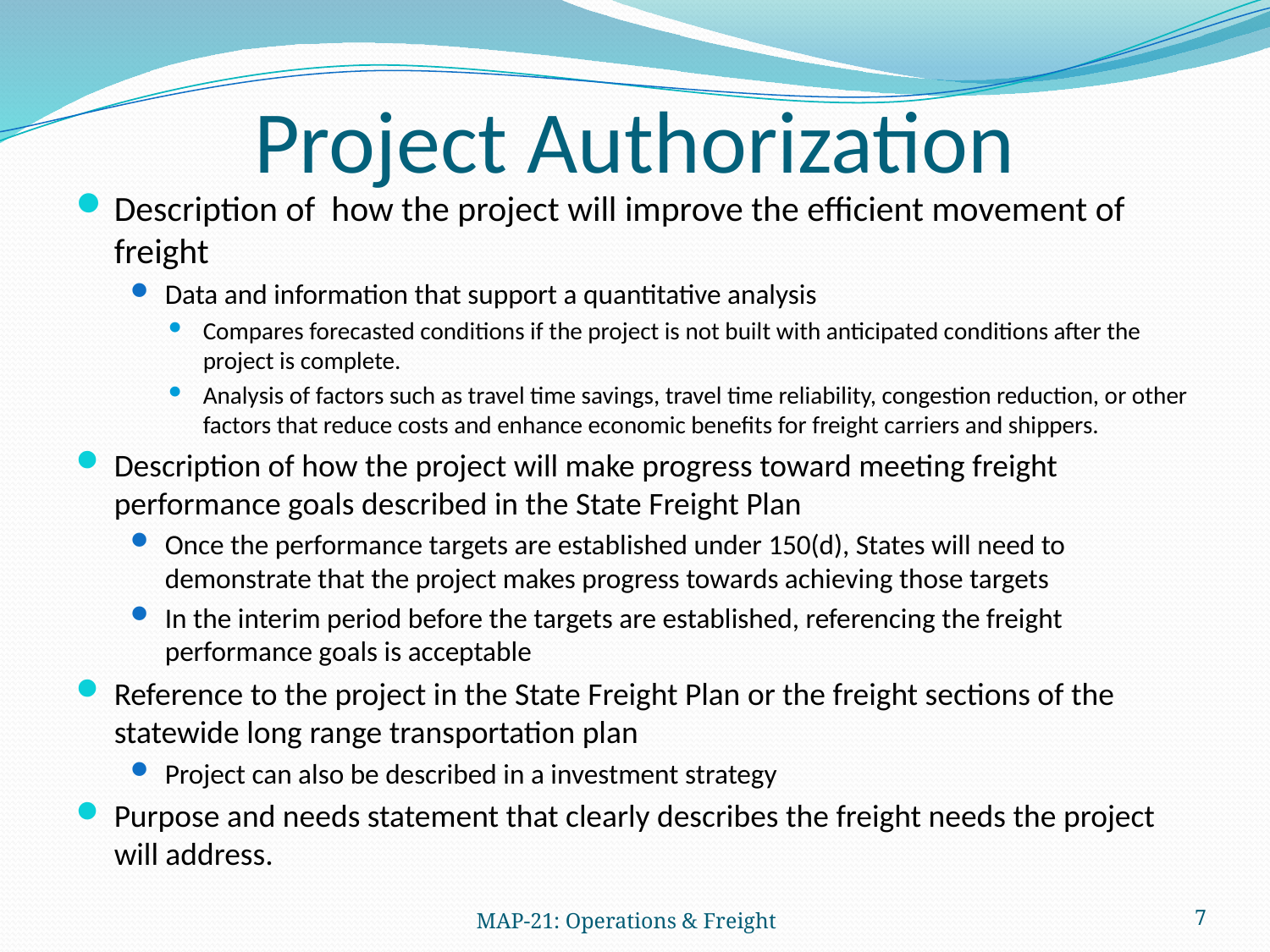

# Project Authorization
Description of  how the project will improve the efficient movement of freight
Data and information that support a quantitative analysis
Compares forecasted conditions if the project is not built with anticipated conditions after the project is complete.
Analysis of factors such as travel time savings, travel time reliability, congestion reduction, or other factors that reduce costs and enhance economic benefits for freight carriers and shippers.
Description of how the project will make progress toward meeting freight performance goals described in the State Freight Plan
Once the performance targets are established under 150(d), States will need to demonstrate that the project makes progress towards achieving those targets
In the interim period before the targets are established, referencing the freight performance goals is acceptable
Reference to the project in the State Freight Plan or the freight sections of the statewide long range transportation plan
Project can also be described in a investment strategy
Purpose and needs statement that clearly describes the freight needs the project will address.

MAP-21: Operations & Freight
7